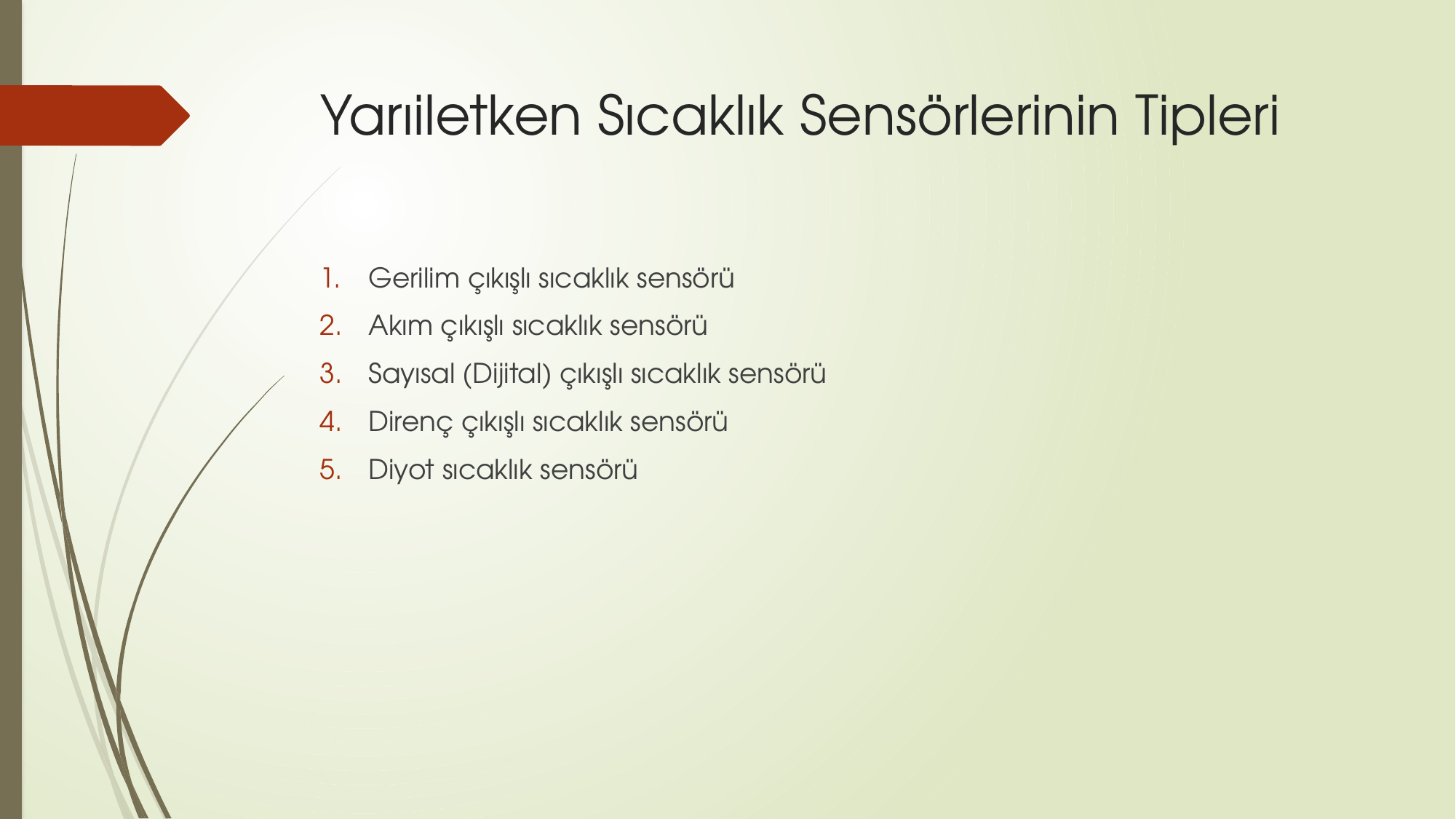

# Yarıiletken Sıcaklık Sensörlerinin Tipleri
 Gerilim çıkışlı sıcaklık sensörü
 Akım çıkışlı sıcaklık sensörü
 Sayısal (Dijital) çıkışlı sıcaklık sensörü
 Direnç çıkışlı sıcaklık sensörü
 Diyot sıcaklık sensörü